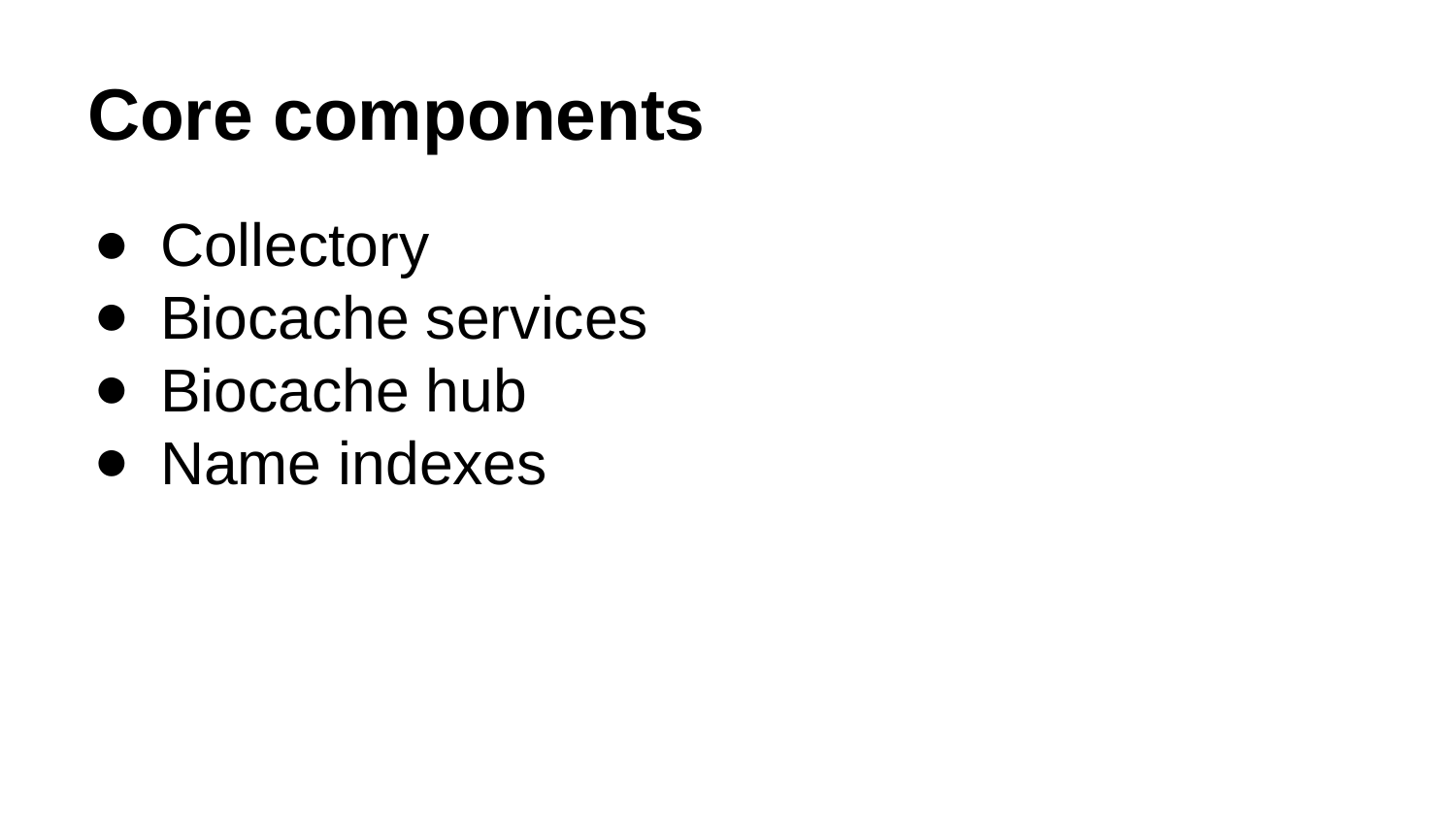

# Core components
Collectory
Biocache services
Biocache hub
Name indexes